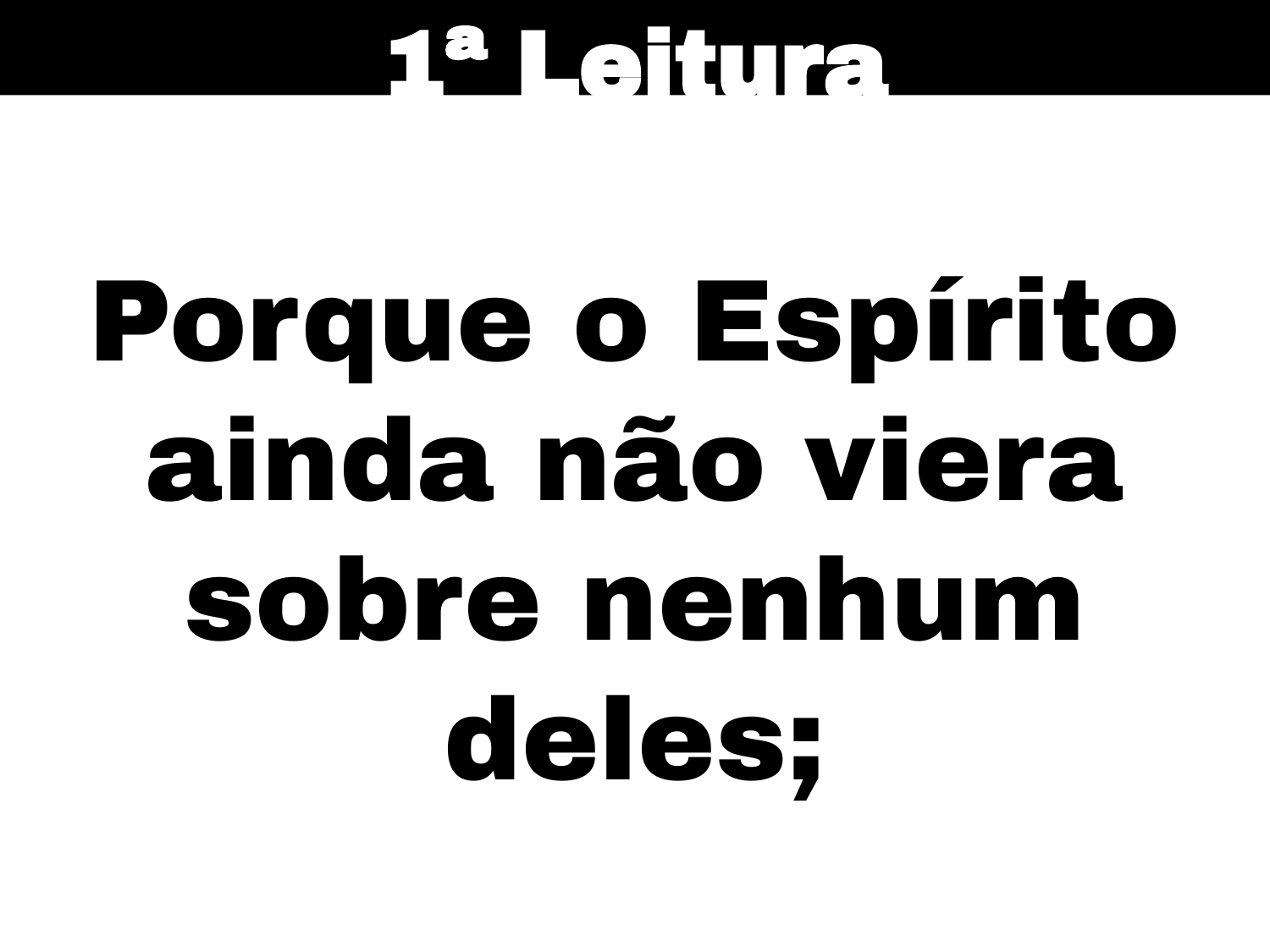

1ª Leitura
Porque o Espírito ainda não viera sobre nenhum deles;